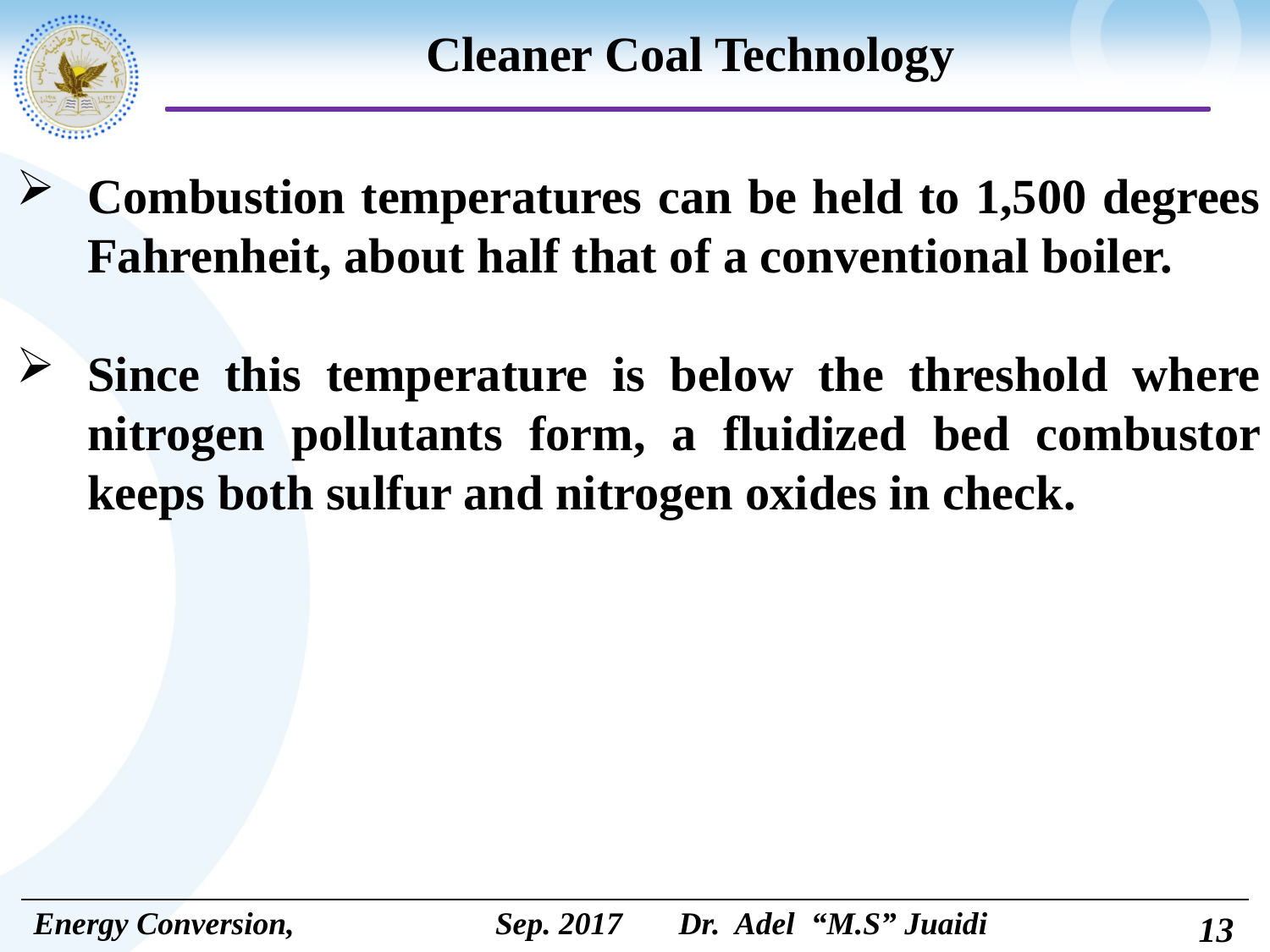

# Cleaner Coal Technology
Combustion temperatures can be held to 1,500 degrees Fahrenheit, about half that of a conventional boiler.

Since this temperature is below the threshold where nitrogen pollutants form, a fluidized bed combustor keeps both sulfur and nitrogen oxides in check.
13